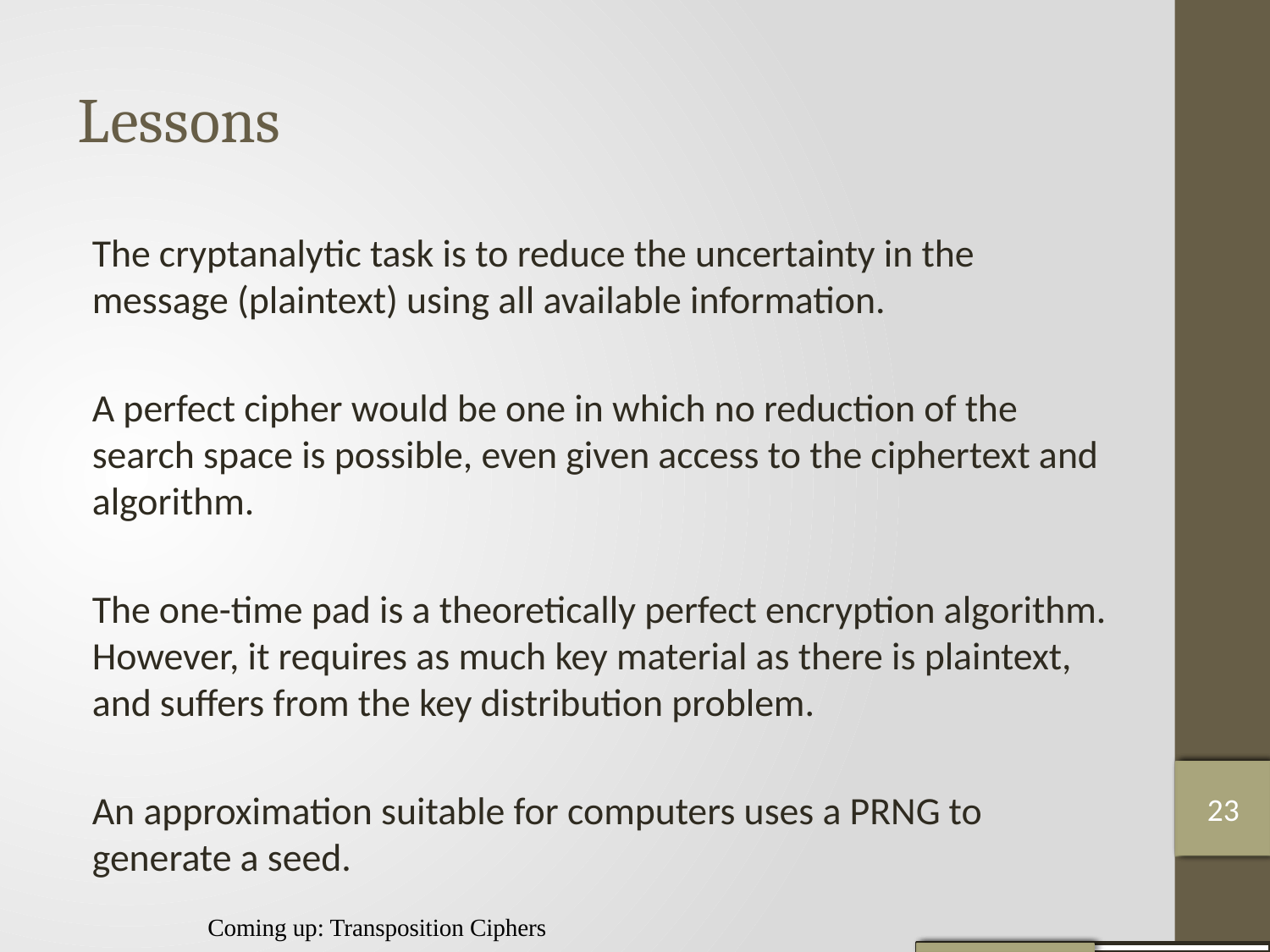

# Lessons
The cryptanalytic task is to reduce the uncertainty in the message (plaintext) using all available information.

A perfect cipher would be one in which no reduction of the search space is possible, even given access to the ciphertext and algorithm.

The one-time pad is a theoretically perfect encryption algorithm. However, it requires as much key material as there is plaintext, and suﬀers from the key distribution problem.

An approximation suitable for computers uses a PRNG to generate a seed.
22
23
23
Coming up: Transposition Ciphers